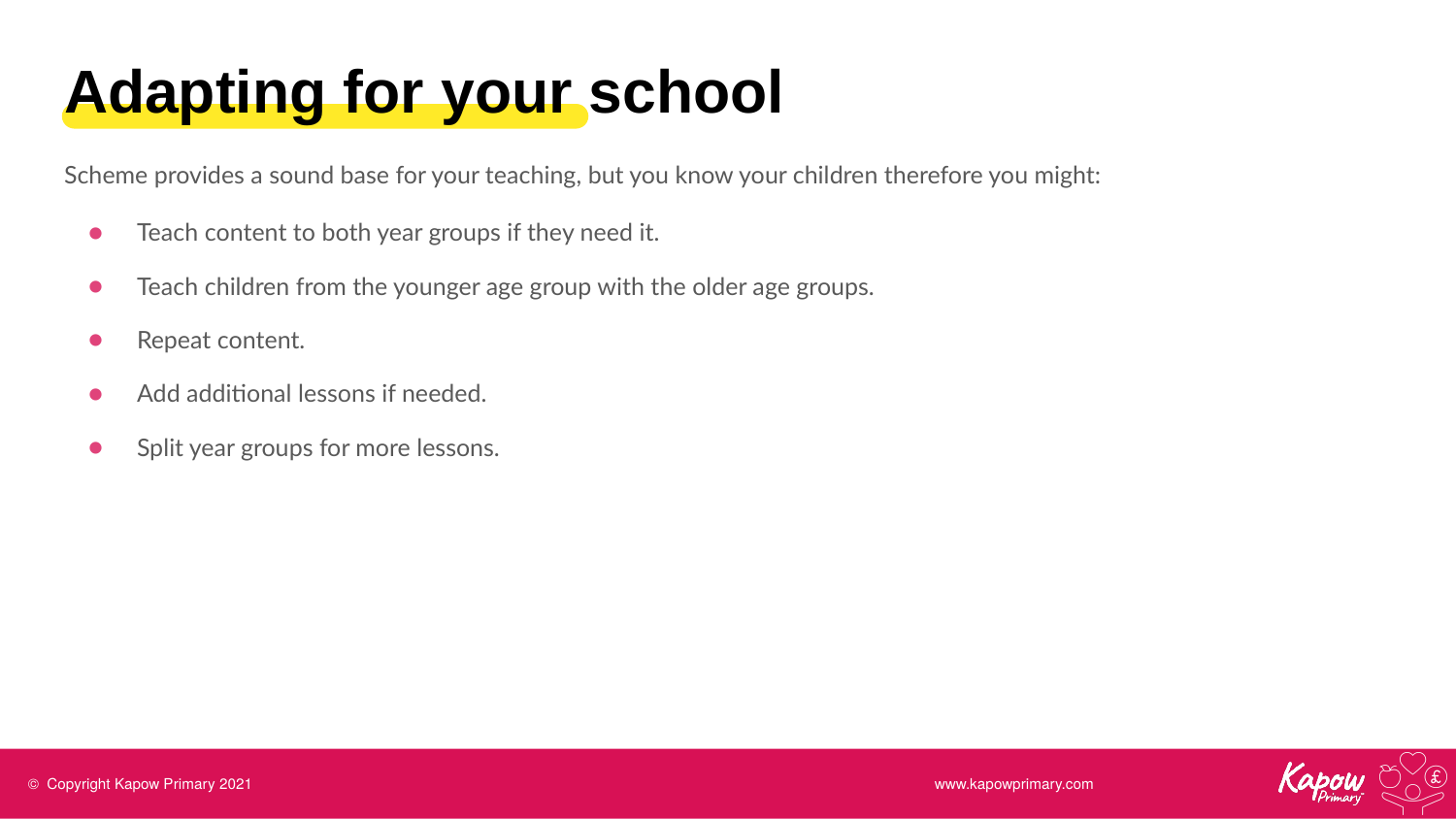

Adapting for your school

Scheme provides a sound base for your teaching, but you know your children therefore you might:
Teach content to both year groups if they need it.
Teach children from the younger age group with the older age groups.
Repeat content.
Add additional lessons if needed.
Split year groups for more lessons.